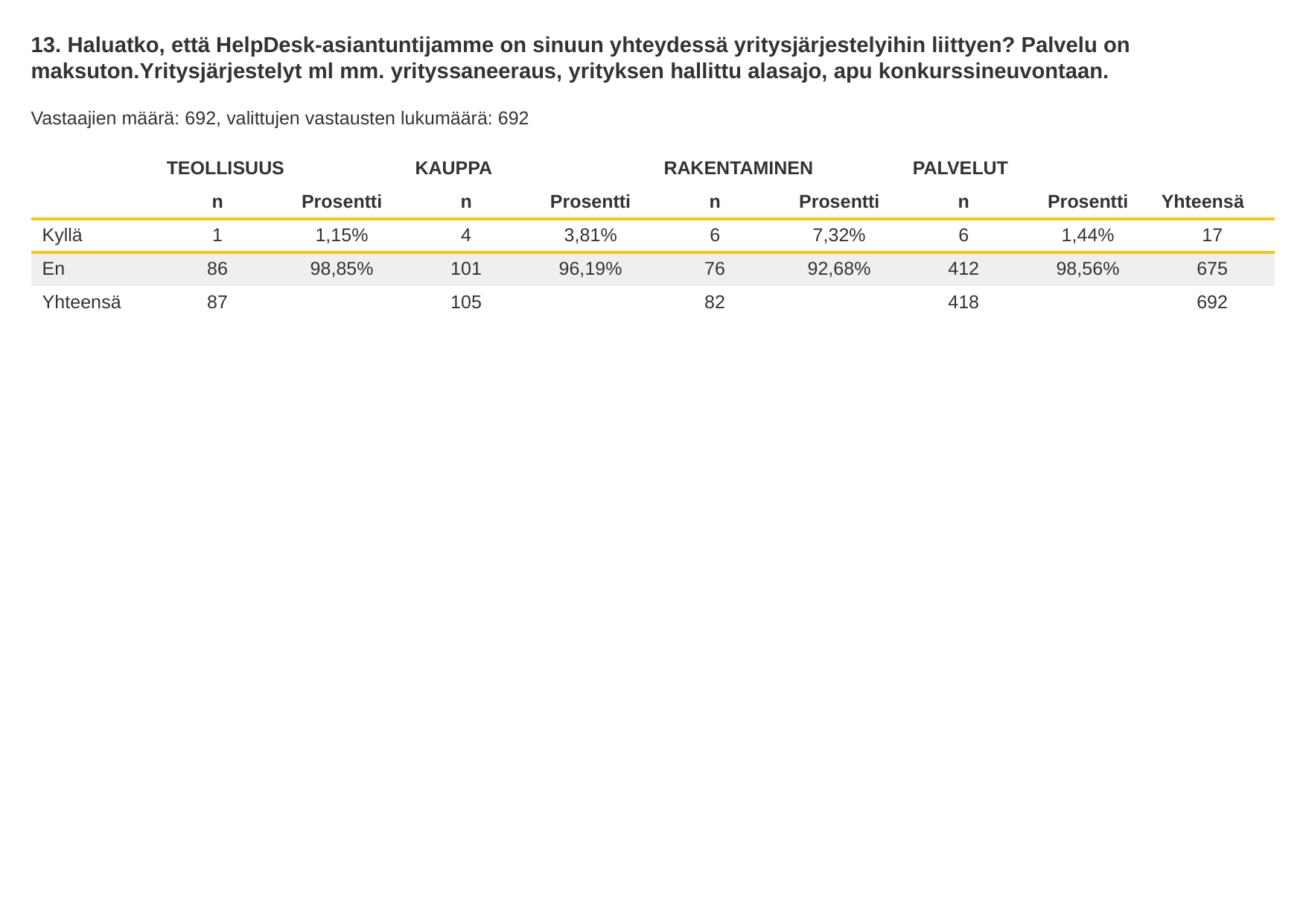

13. Haluatko, että HelpDesk-asiantuntijamme on sinuun yhteydessä yritysjärjestelyihin liittyen? Palvelu on maksuton.Yritysjärjestelyt ml mm. yrityssaneeraus, yrityksen hallittu alasajo, apu konkurssineuvontaan.
Vastaajien määrä: 692, valittujen vastausten lukumäärä: 692
|  | TEOLLISUUS |  | KAUPPA |  | RAKENTAMINEN |  | PALVELUT |  |  |
| --- | --- | --- | --- | --- | --- | --- | --- | --- | --- |
|  | n | Prosentti | n | Prosentti | n | Prosentti | n | Prosentti | Yhteensä |
| Kyllä | 1 | 1,15% | 4 | 3,81% | 6 | 7,32% | 6 | 1,44% | 17 |
| En | 86 | 98,85% | 101 | 96,19% | 76 | 92,68% | 412 | 98,56% | 675 |
| Yhteensä | 87 |  | 105 |  | 82 |  | 418 |  | 692 |